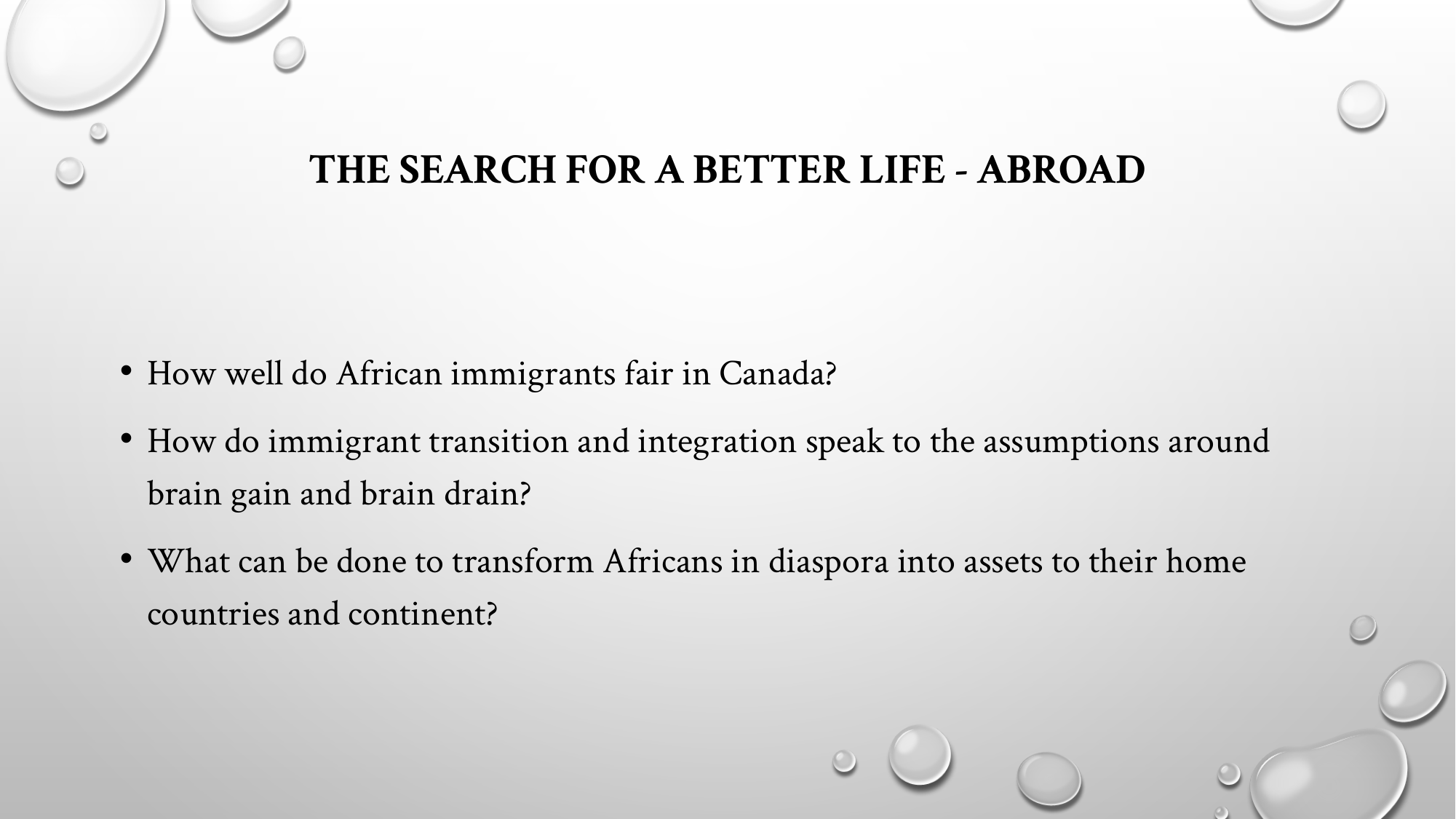

# THE SEARCH FOR A BETTER LIFE - abroad

How well do African immigrants fair in Canada?
How do immigrant transition and integration speak to the assumptions around brain gain and brain drain?
What can be done to transform Africans in diaspora into assets to their home countries and continent?